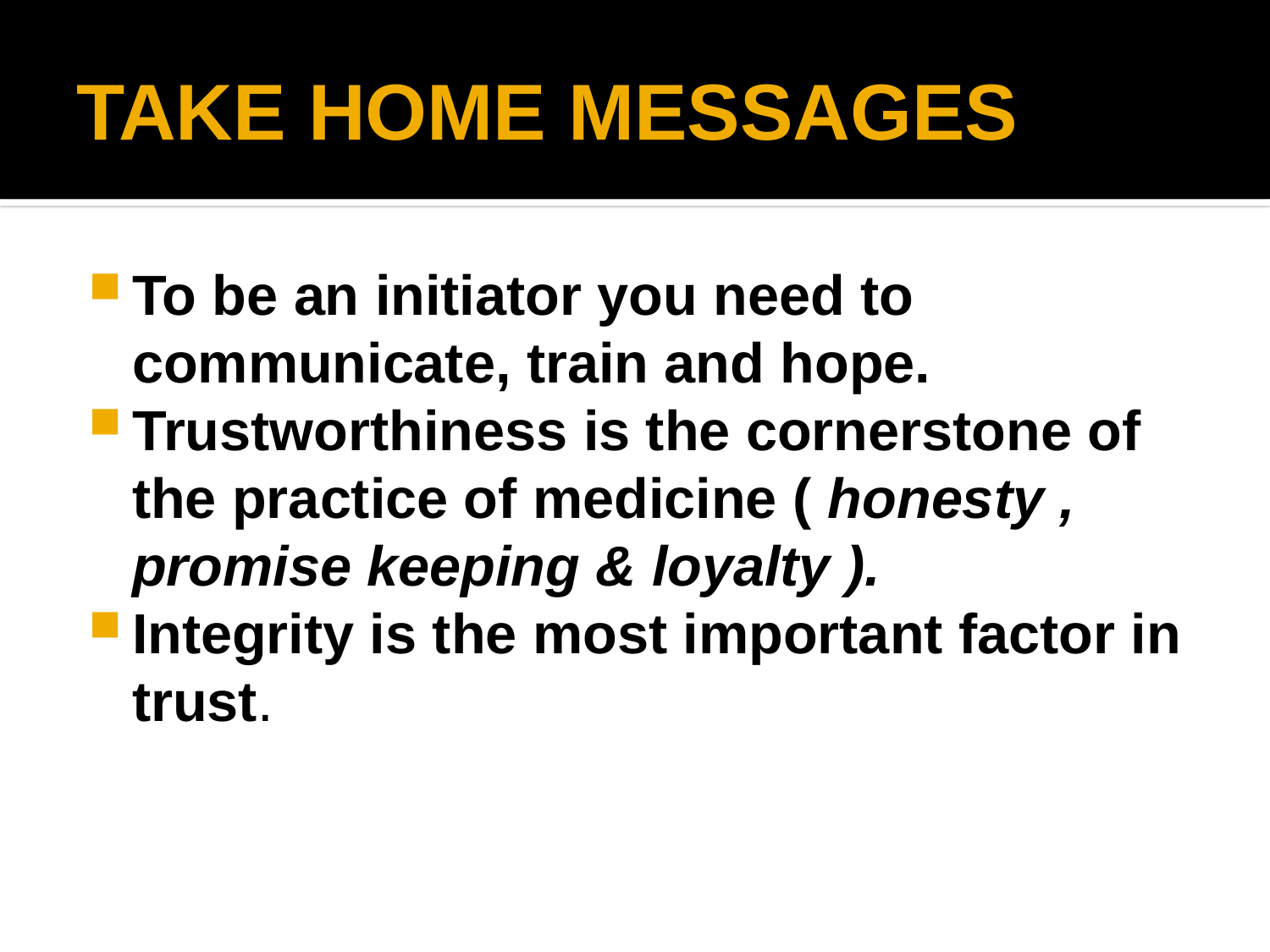

# TAKE HOME MESSAGES
To be an initiator you need to communicate, train and hope.
Trustworthiness is the cornerstone of the practice of medicine ( honesty , promise keeping & loyalty ).
Integrity is the most important factor in trust.